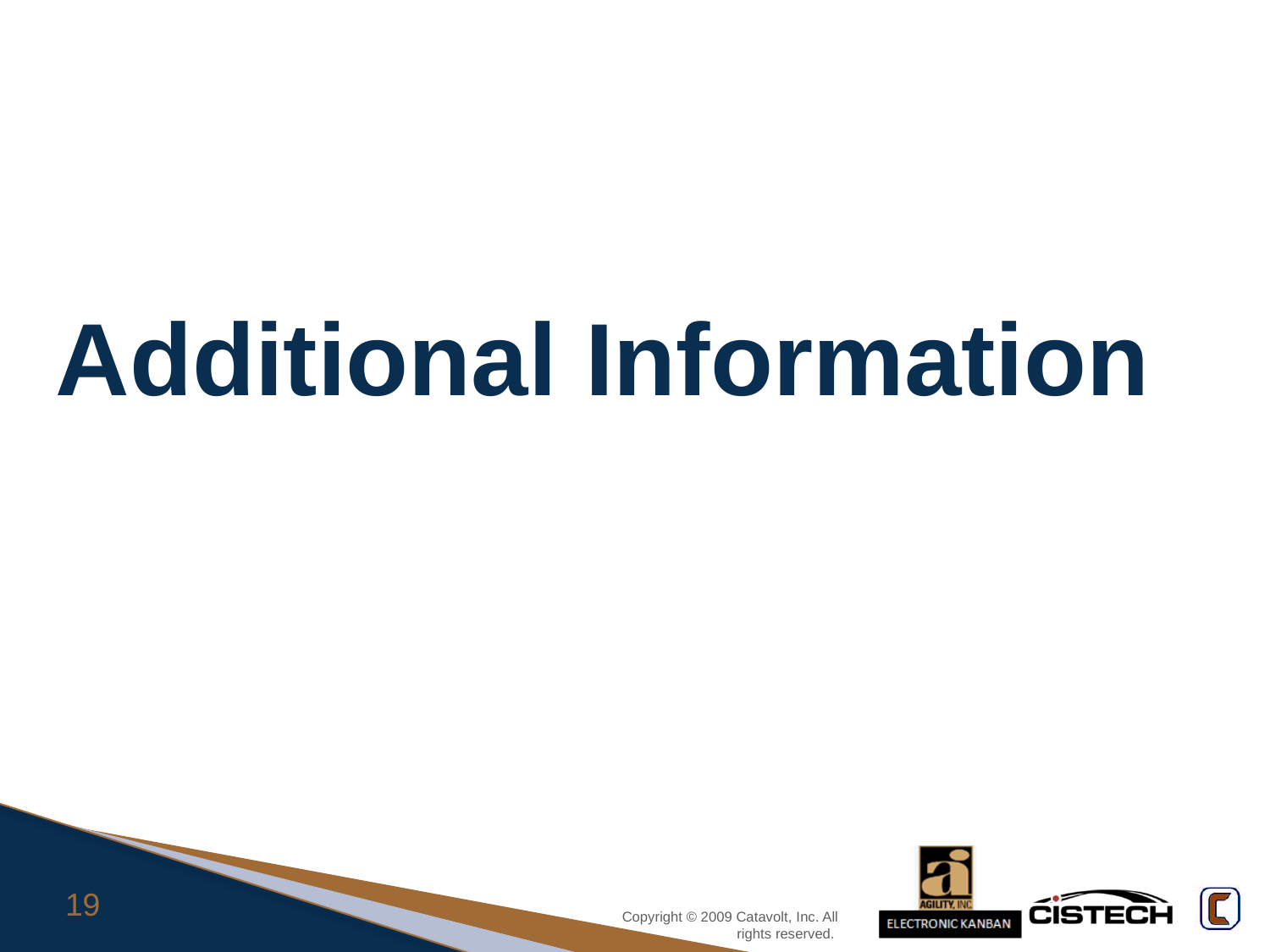

# Additional Information

19
Copyright © 2009 Catavolt, Inc. All rights reserved.